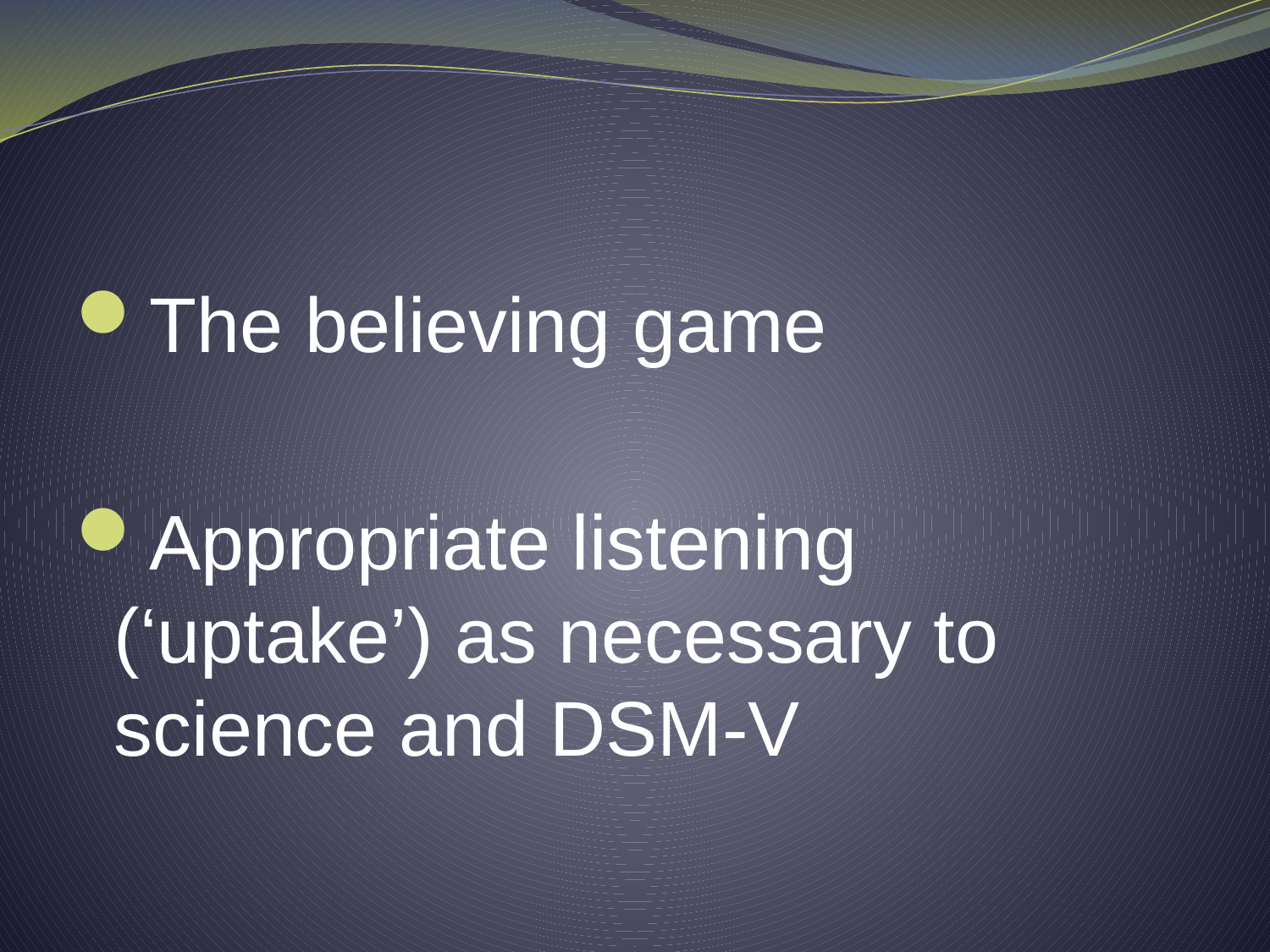

The believing game

Appropriate listening (‘uptake’) as necessary to science and DSM-V